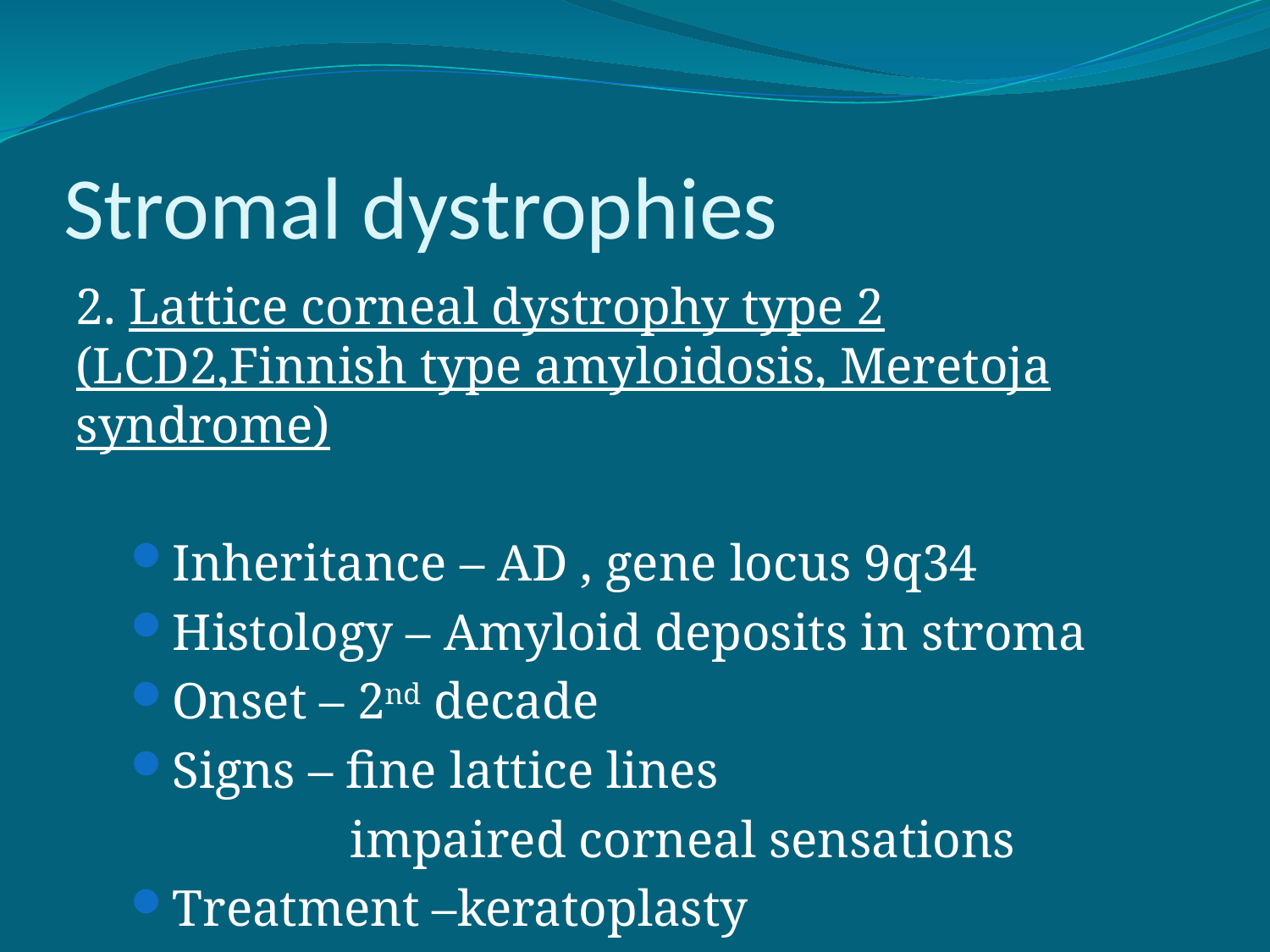

# Stromal dystrophies
2. Lattice corneal dystrophy type 2 (LCD2,Finnish type amyloidosis, Meretoja syndrome)

Inheritance – AD , gene locus 9q34
Histology – Amyloid deposits in stroma
Onset – 2nd decade
Signs – fine lattice lines
                 impaired corneal sensations
Treatment –keratoplasty